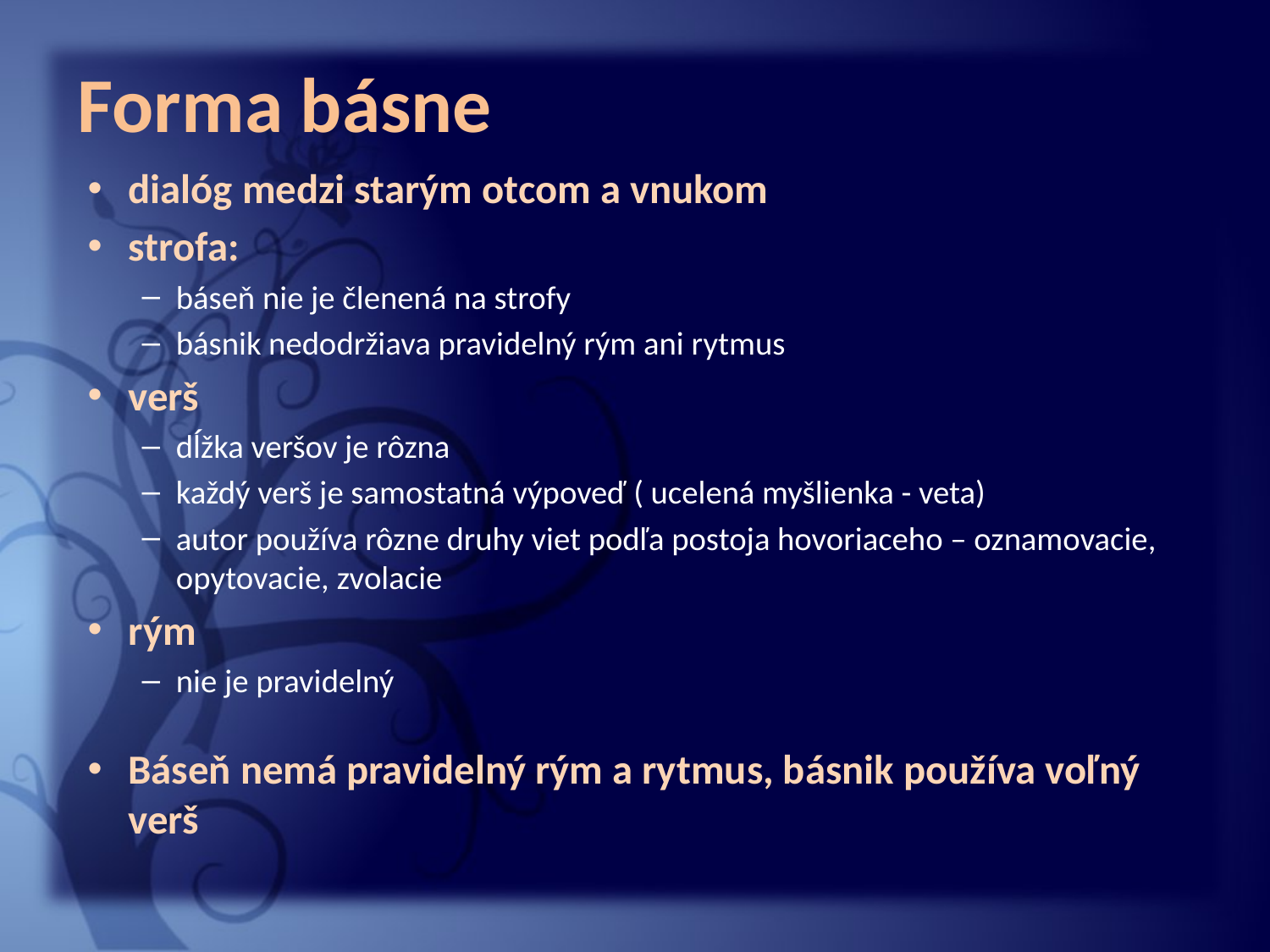

# Forma básne
dialóg medzi starým otcom a vnukom
strofa:
báseň nie je členená na strofy
básnik nedodržiava pravidelný rým ani rytmus
verš
dĺžka veršov je rôzna
každý verš je samostatná výpoveď ( ucelená myšlienka - veta)
autor používa rôzne druhy viet podľa postoja hovoriaceho – oznamovacie, opytovacie, zvolacie
rým
nie je pravidelný

Báseň nemá pravidelný rým a rytmus, básnik používa voľný verš